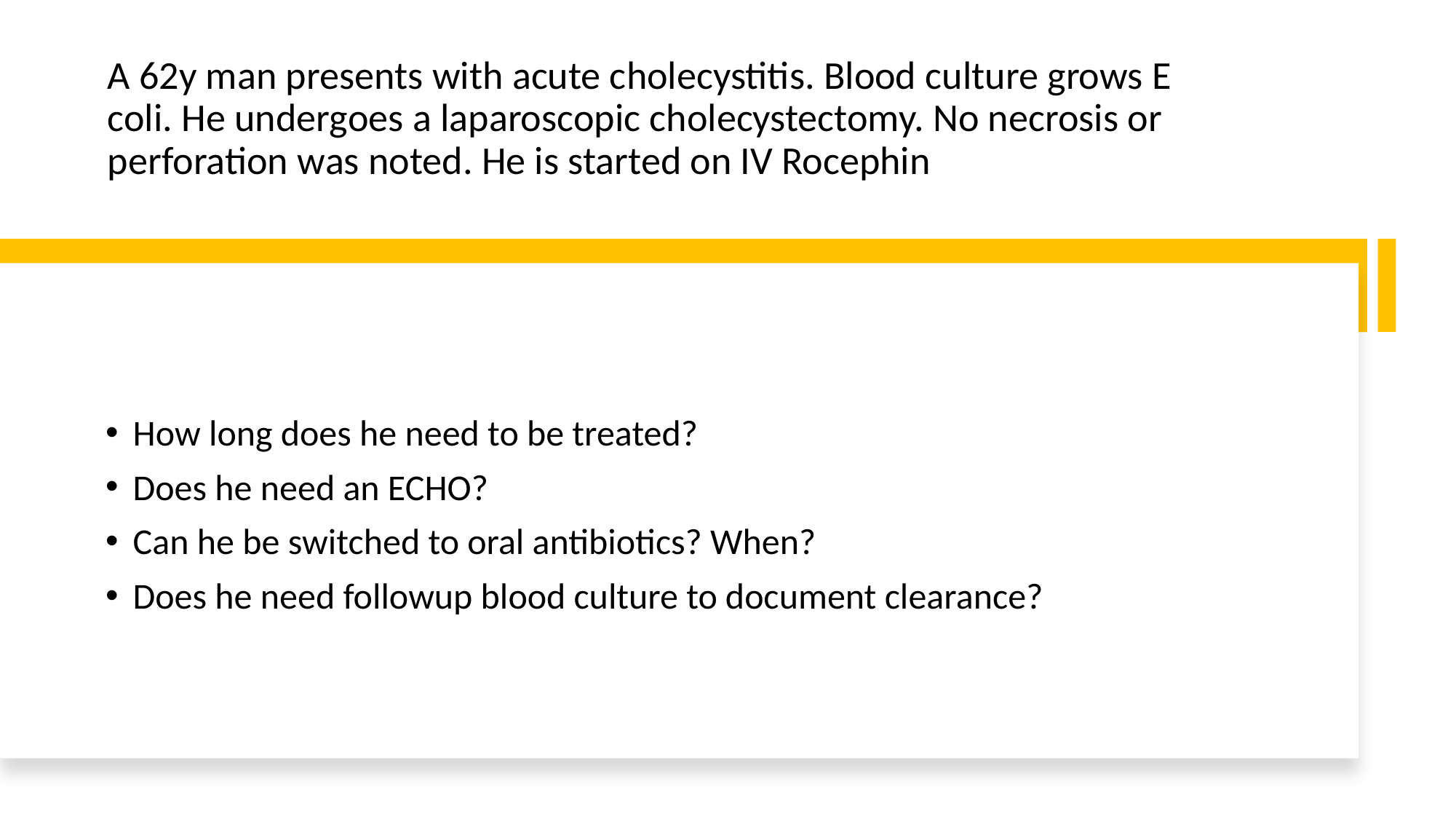

# A 62y man presents with acute cholecystitis. Blood culture grows E coli. He undergoes a laparoscopic cholecystectomy. No necrosis or perforation was noted. He is started on IV Rocephin

How long does he need to be treated?
Does he need an ECHO?
Can he be switched to oral antibiotics? When?
Does he need followup blood culture to document clearance?